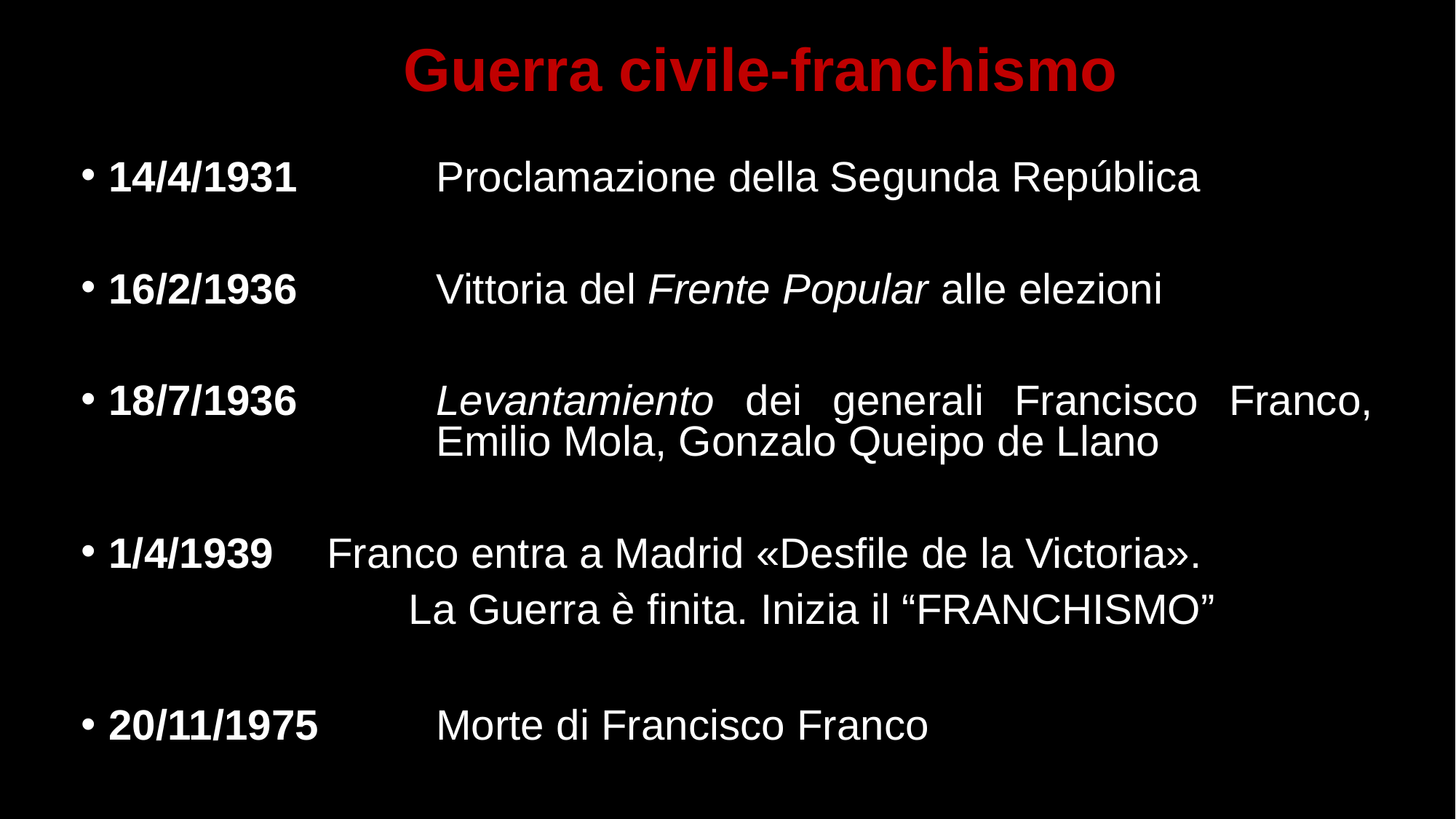

# Guerra civile-franchismo
14/4/1931		Proclamazione della Segunda República

16/2/1936		Vittoria del Frente Popular alle elezioni

18/7/1936		Levantamiento dei generali Francisco Franco, 			Emilio Mola, Gonzalo Queipo de Llano

1/4/1939    	Franco entra a Madrid «Desfile de la Victoria».
			La Guerra è finita. Inizia il “FRANCHISMO”

20/11/1975 	Morte di Francisco Franco